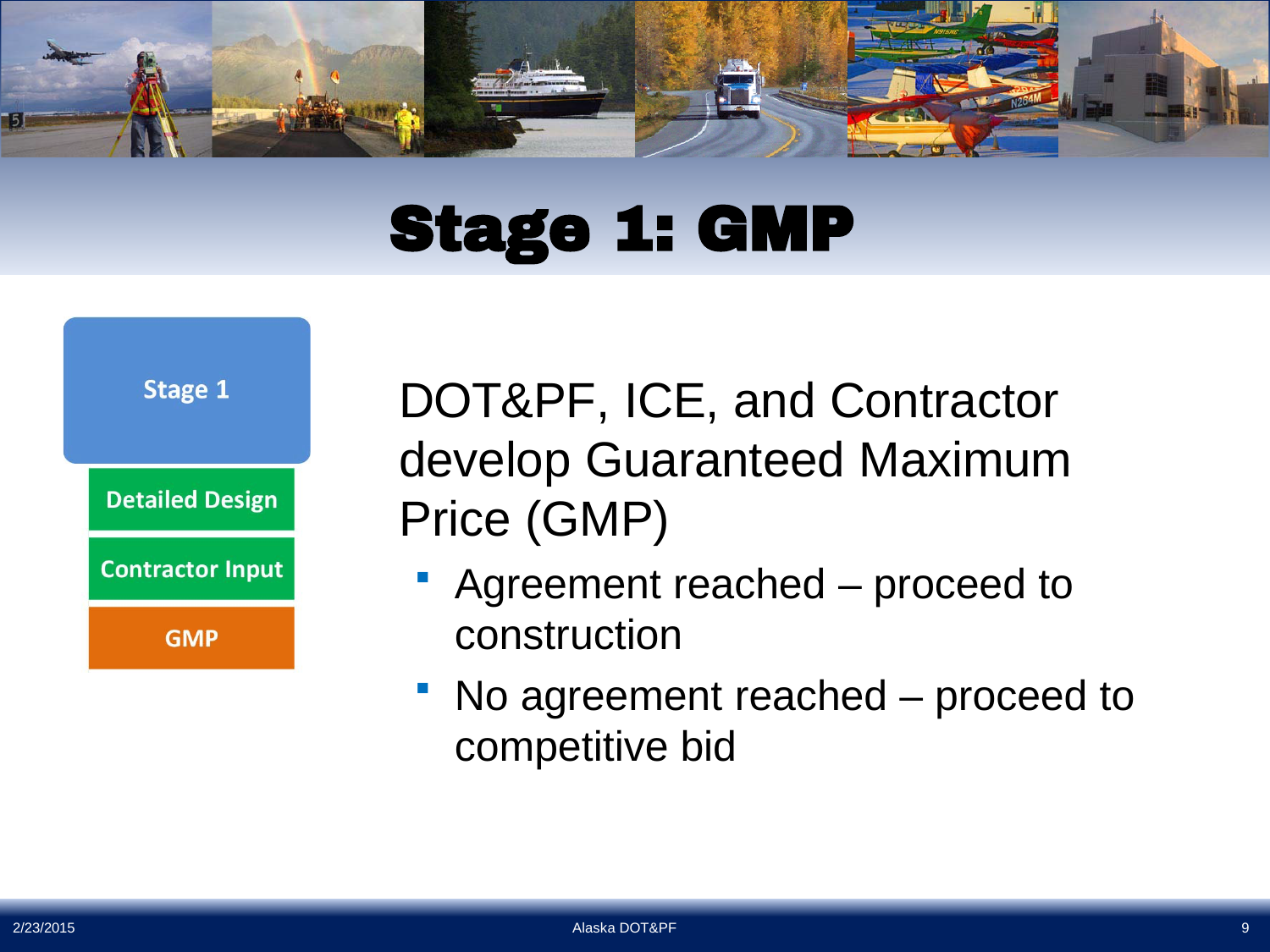

# Stage 1: GMP

DOT&PF, ICE, and Contractor
develop Guaranteed Maximum Price (GMP)
Agreement reached – proceed to construction
No agreement reached – proceed to competitive bid
2/23/2015
Alaska DOT&PF
9